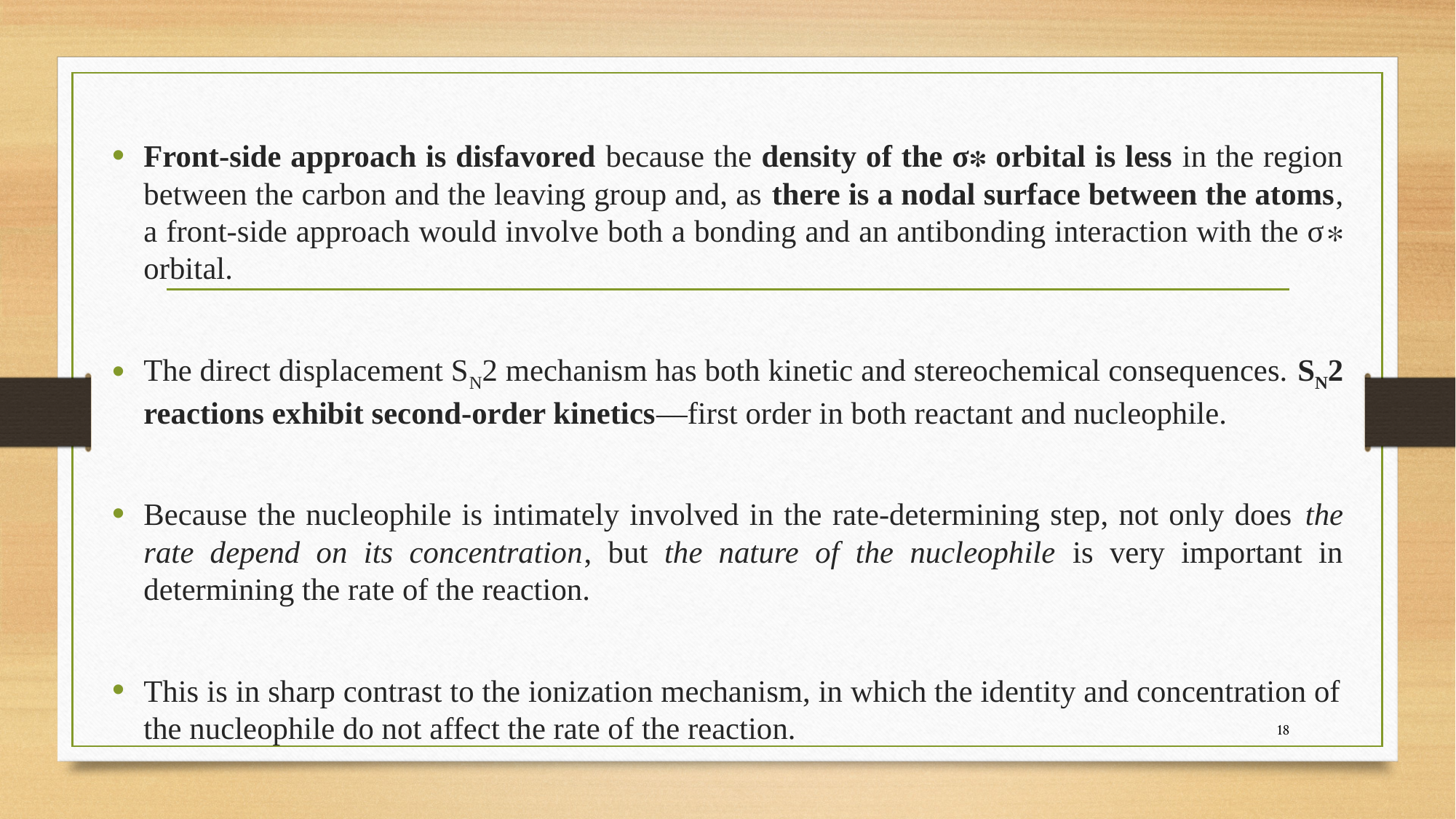

Front-side approach is disfavored because the density of the σ∗ orbital is less in the region between the carbon and the leaving group and, as there is a nodal surface between the atoms, a front-side approach would involve both a bonding and an antibonding interaction with the σ∗ orbital.

The direct displacement SN2 mechanism has both kinetic and stereochemical consequences. SN2 reactions exhibit second-order kinetics—first order in both reactant and nucleophile.

Because the nucleophile is intimately involved in the rate-determining step, not only does the rate depend on its concentration, but the nature of the nucleophile is very important in determining the rate of the reaction.

This is in sharp contrast to the ionization mechanism, in which the identity and concentration of the nucleophile do not affect the rate of the reaction.

18